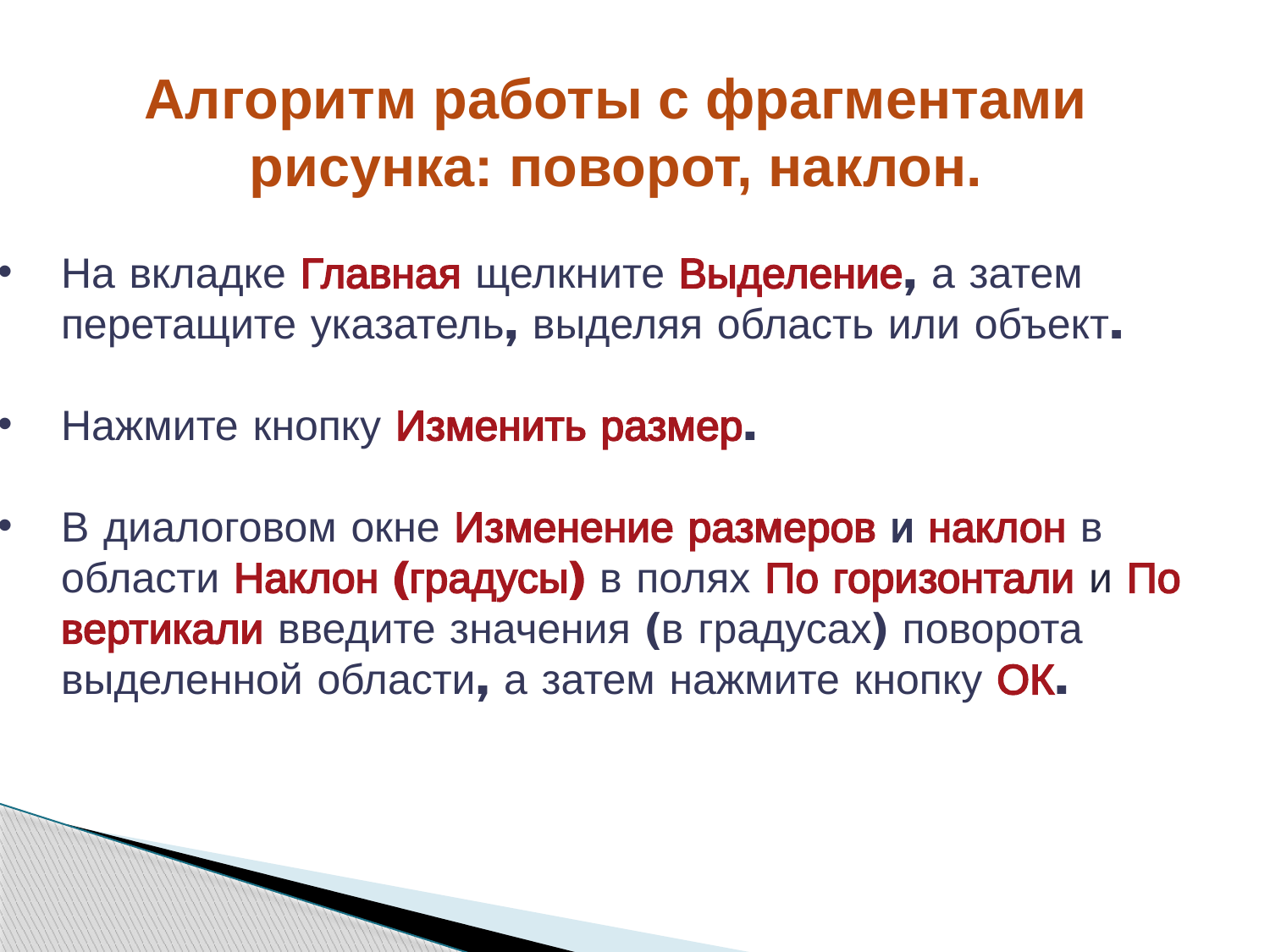

Алгоритм работы с фрагментами рисунка: поворот, наклон.
На вкладке Главная щелкните Выделение, а затем перетащите указатель, выделяя область или объект.

Нажмите кнопку Изменить размер.

В диалоговом окне Изменение размеров и наклон в области Наклон (градусы) в полях По горизонтали и По вертикали введите значения (в градусах) поворота выделенной области, а затем нажмите кнопку ОК.